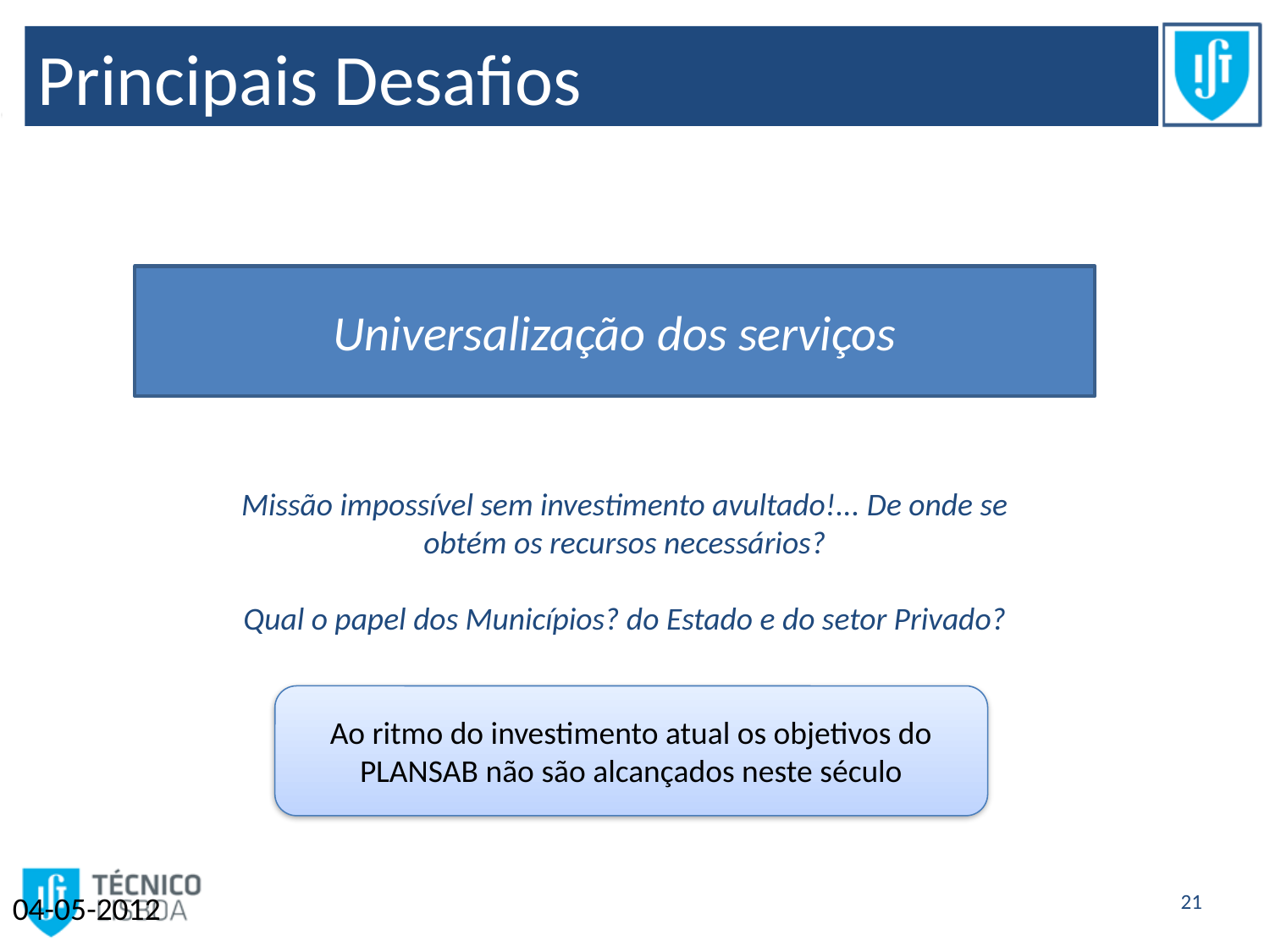

# Principais Desafios
Universalização dos serviços
Missão impossível sem investimento avultado!... De onde se obtém os recursos necessários?

Qual o papel dos Municípios? do Estado e do setor Privado?
Ao ritmo do investimento atual os objetivos do PLANSAB não são alcançados neste século
21
04-05-2012